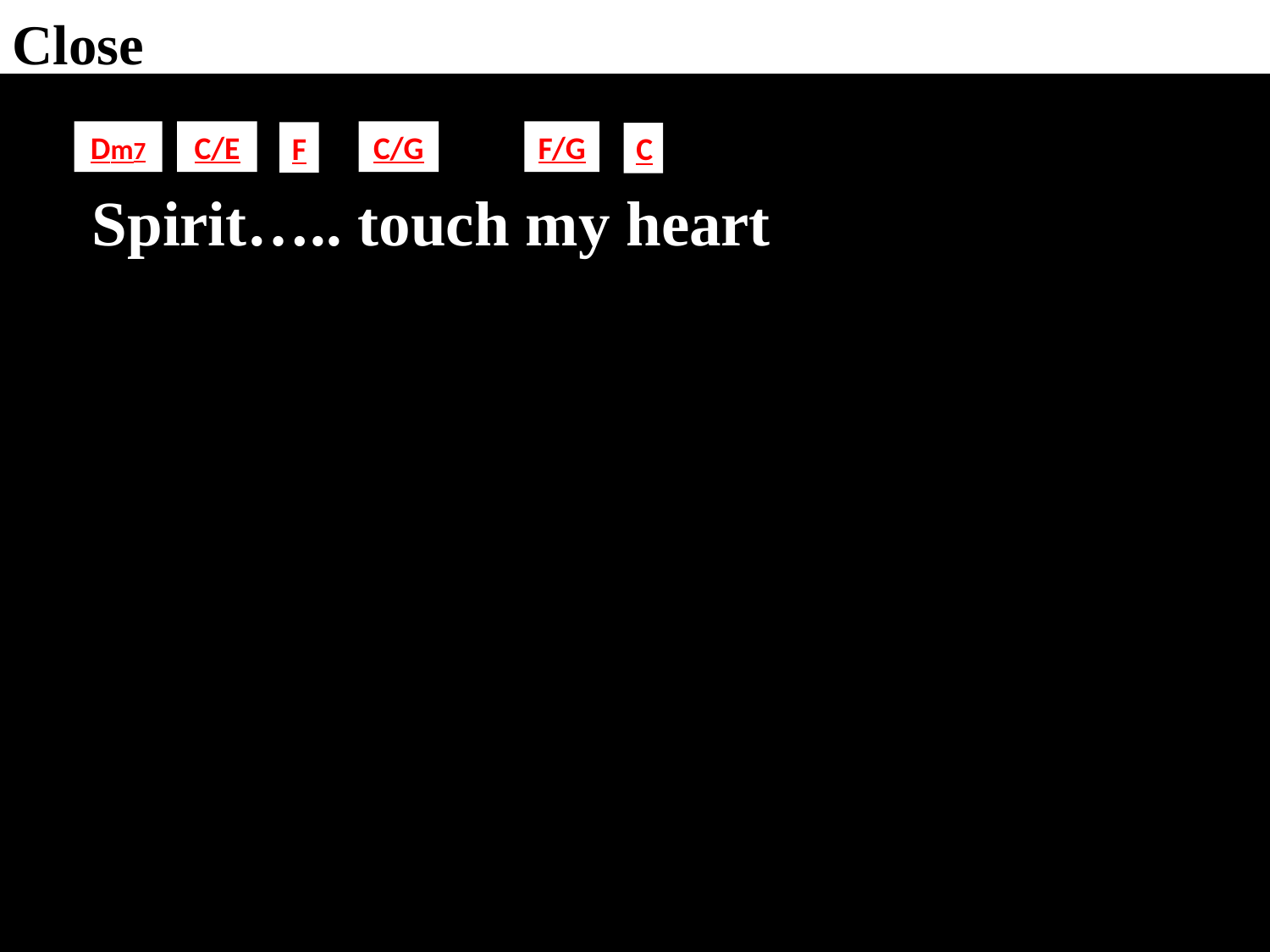

Close

Dm7
C/E
C/G
F/G
F
C
     Spirit….. touch my heart